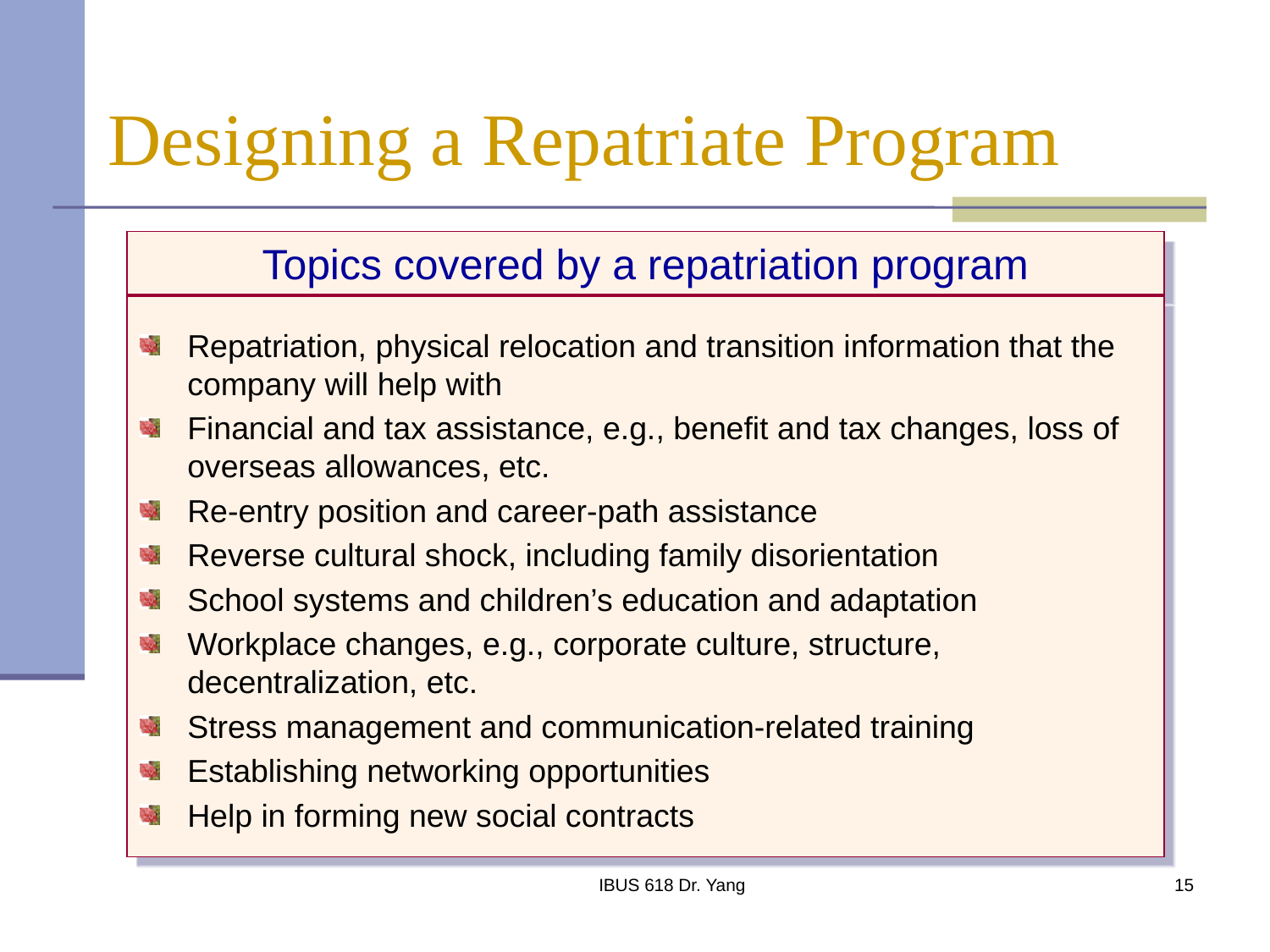

# Designing a Repatriate Program
Topics covered by a repatriation program

Repatriation, physical relocation and transition information that the company will help with
Financial and tax assistance, e.g., benefit and tax changes, loss of overseas allowances, etc.
Re-entry position and career-path assistance
Reverse cultural shock, including family disorientation
School systems and children’s education and adaptation
Workplace changes, e.g., corporate culture, structure, decentralization, etc.
Stress management and communication-related training
Establishing networking opportunities
Help in forming new social contracts
IBUS 618 Dr. Yang
15